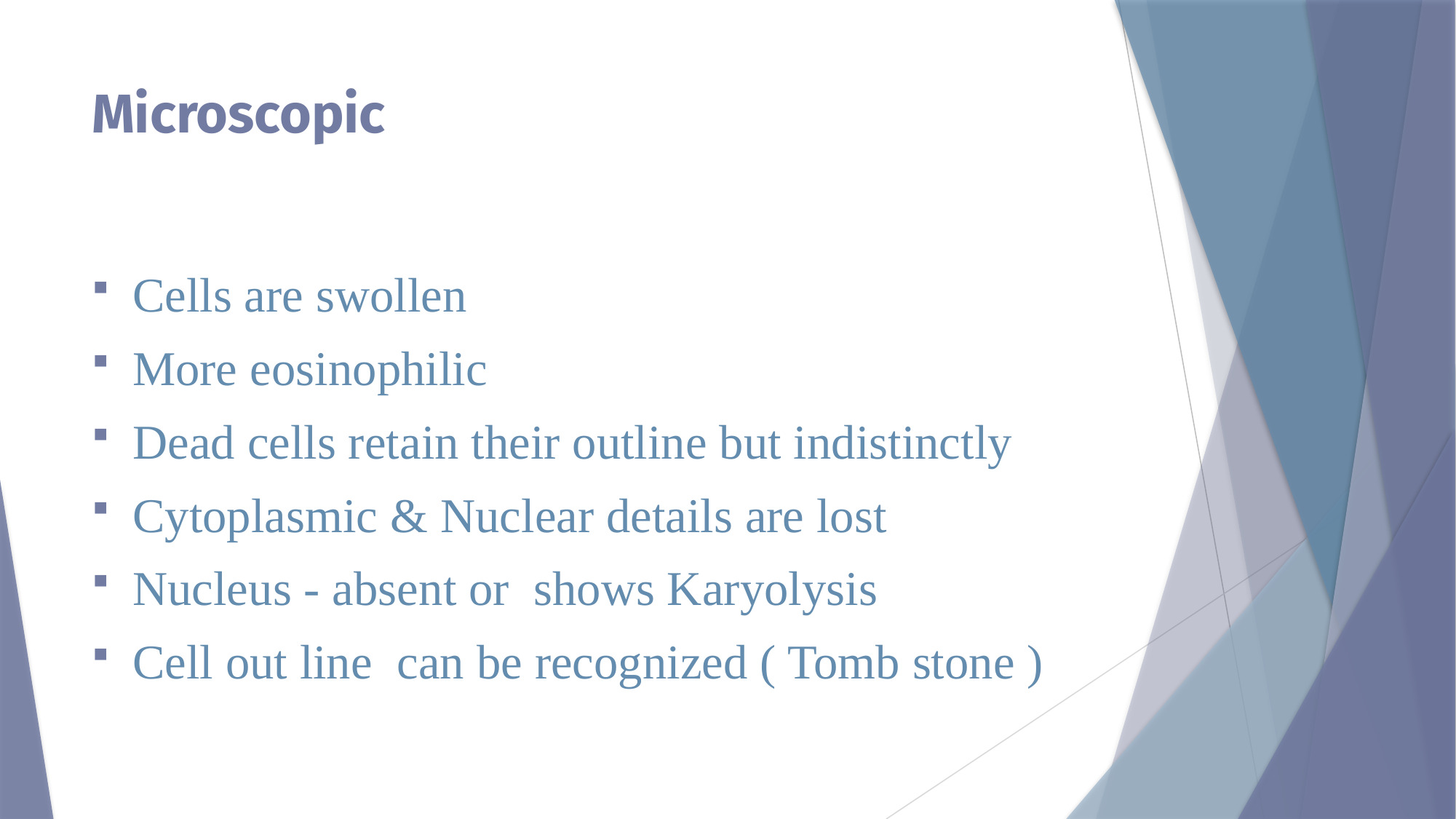

# Microscopic
Cells are swollen
More eosinophilic
Dead cells retain their outline but indistinctly
Cytoplasmic & Nuclear details are lost
Nucleus - absent or  shows Karyolysis
Cell out line  can be recognized ( Tomb stone )